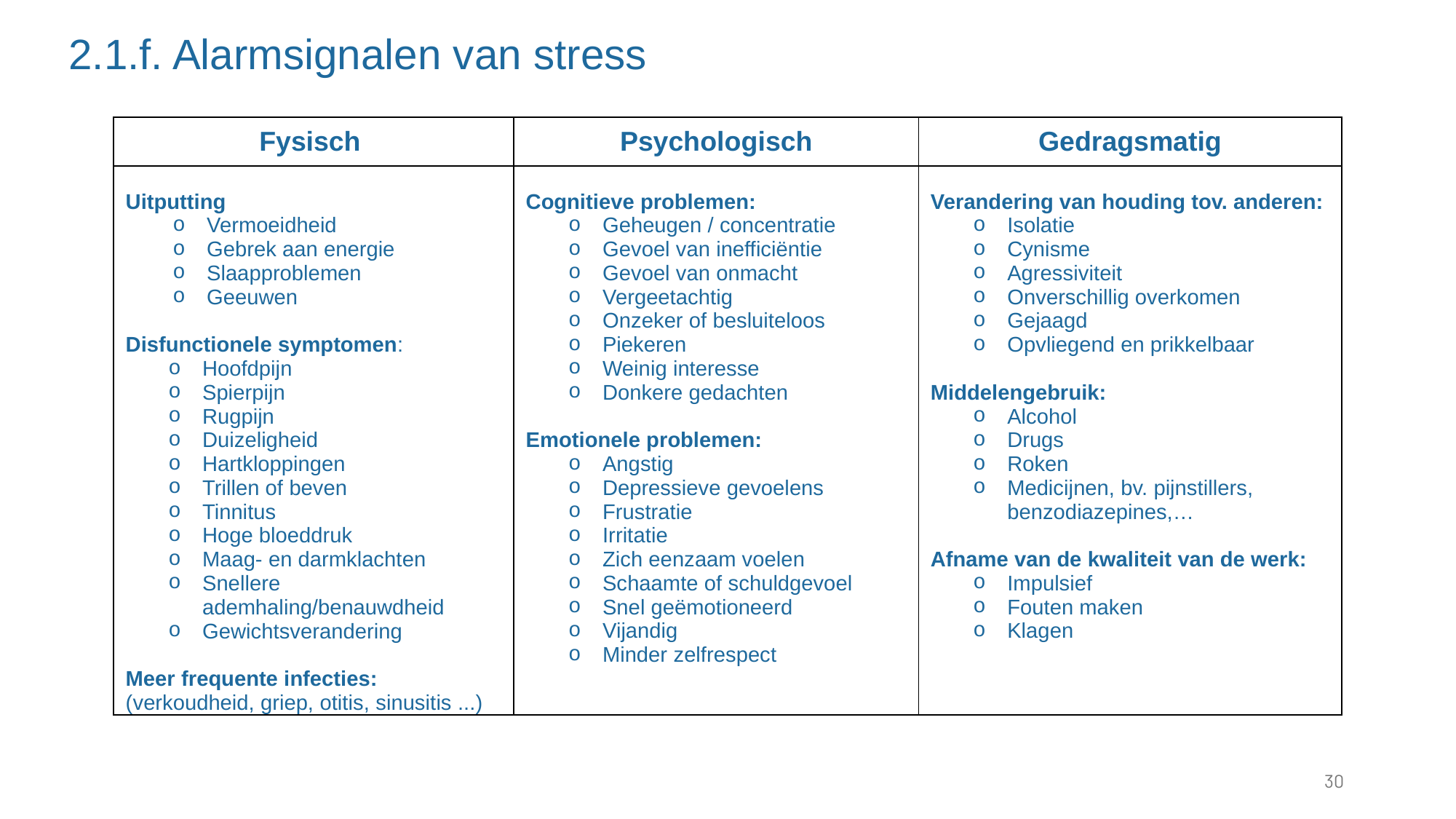

2.1.f. Alarmsignalen van stress
| Fysisch | Psychologisch | Gedragsmatig |
| --- | --- | --- |
| Uitputting Vermoeidheid  Gebrek aan energie Slaapproblemen Geeuwen  Disfunctionele symptomen:  Hoofdpijn Spierpijn Rugpijn Duizeligheid  Hartkloppingen Trillen of beven Tinnitus  Hoge bloeddruk  Maag- en darmklachten Snellere ademhaling/benauwdheid Gewichtsverandering Meer frequente infecties: (verkoudheid, griep, otitis, sinusitis ...) | Cognitieve problemen: Geheugen / concentratie Gevoel van inefficiëntie Gevoel van onmacht Vergeetachtig  Onzeker of besluiteloos Piekeren  Weinig interesse Donkere gedachten Emotionele problemen: Angstig Depressieve gevoelens Frustratie Irritatie  Zich eenzaam voelen Schaamte of schuldgevoel  Snel geëmotioneerd  Vijandig  Minder zelfrespect | Verandering van houding tov. anderen: Isolatie Cynisme Agressiviteit Onverschillig overkomen  Gejaagd Opvliegend en prikkelbaar Middelengebruik: Alcohol Drugs Roken Medicijnen, bv. pijnstillers, benzodiazepines,…  Afname van de kwaliteit van de werk:  Impulsief  Fouten maken  Klagen |
30